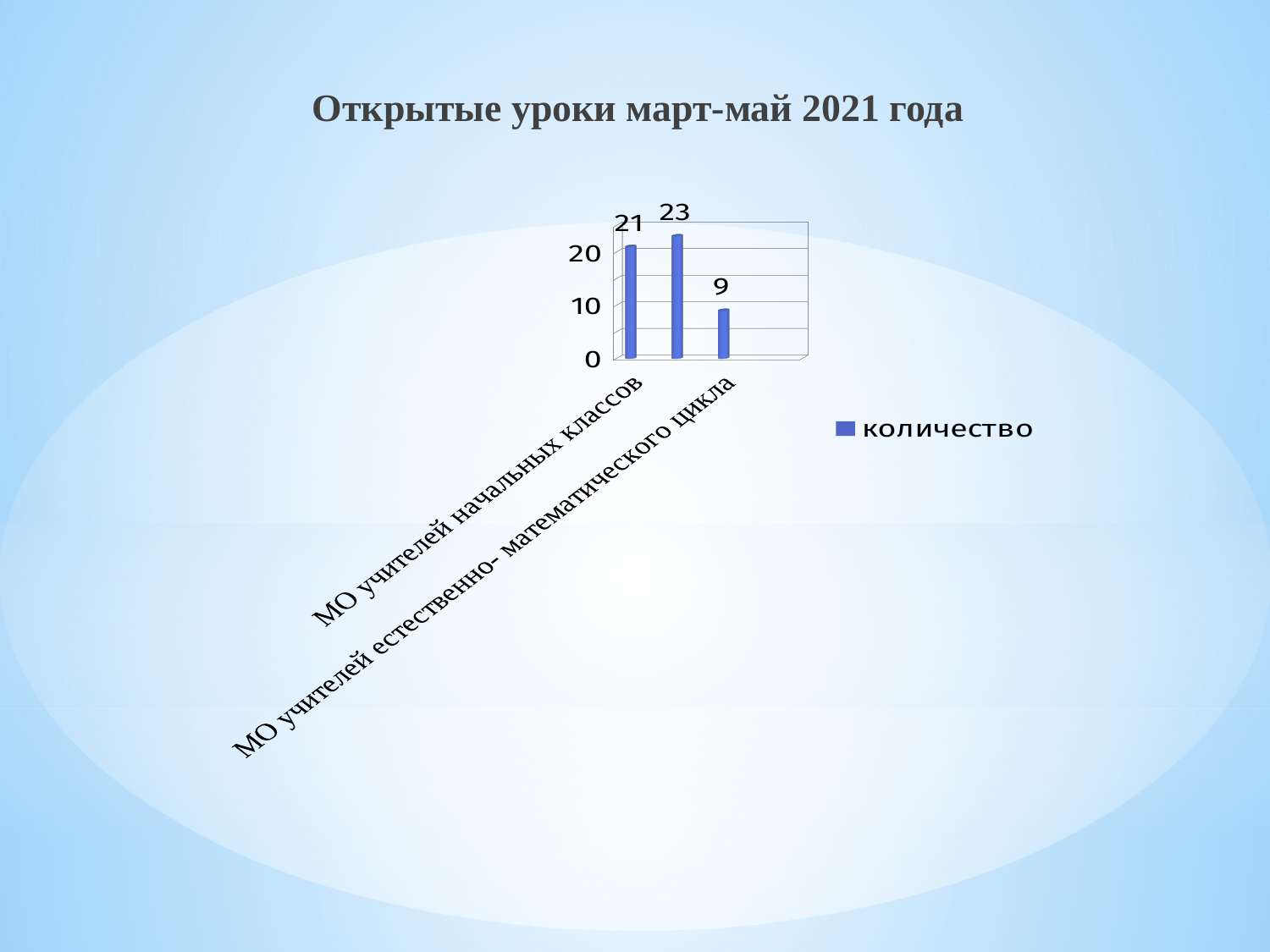

Открытые уроки март-май 2021 года

[unsupported chart]